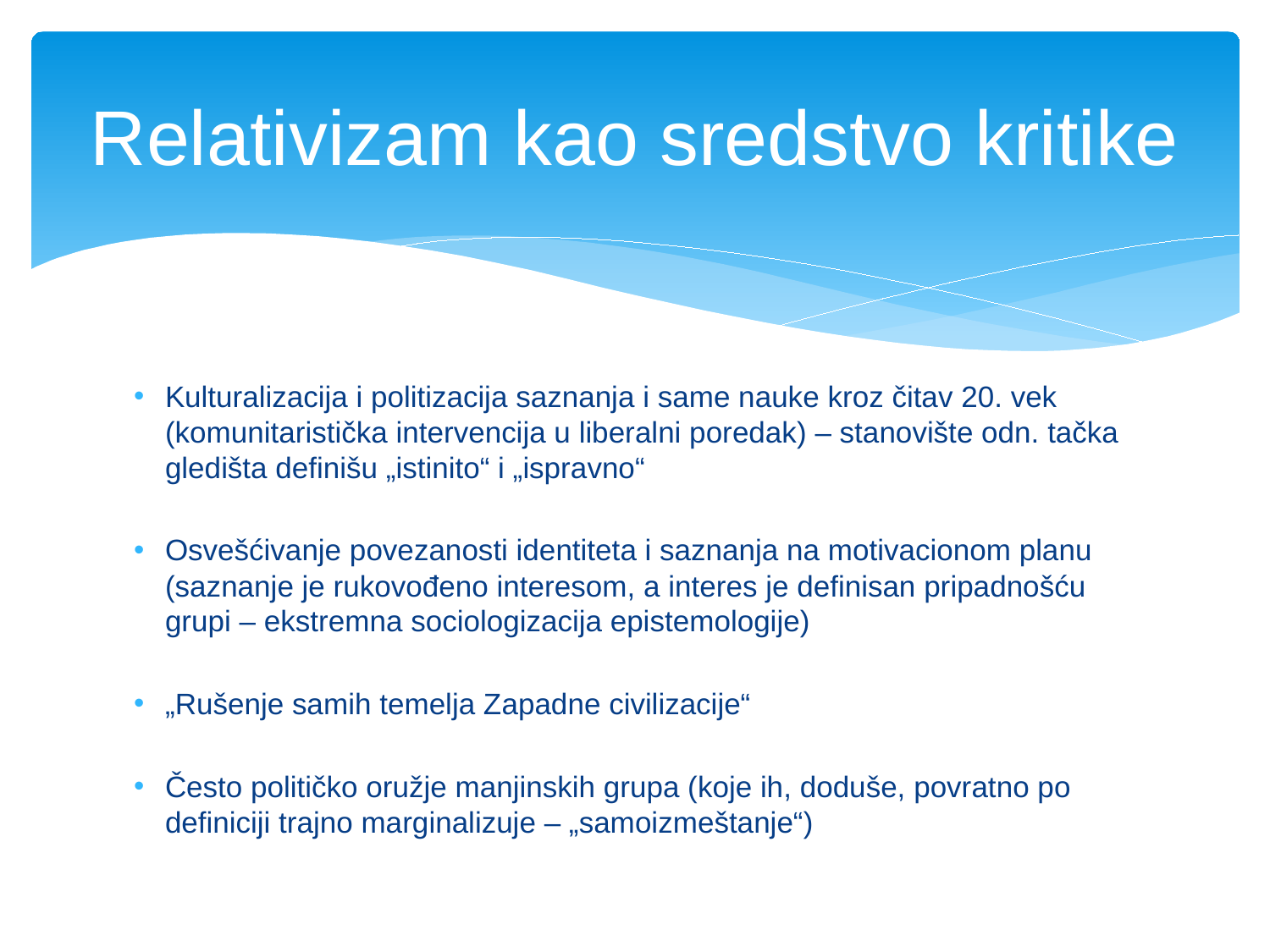

# Relativizam kao sredstvo kritike
Kulturalizacija i politizacija saznanja i same nauke kroz čitav 20. vek (komunitaristička intervencija u liberalni poredak) – stanovište odn. tačka gledišta definišu „istinito“ i „ispravno“

Osvešćivanje povezanosti identiteta i saznanja na motivacionom planu (saznanje je rukovođeno interesom, a interes je definisan pripadnošću grupi – ekstremna sociologizacija epistemologije)

„Rušenje samih temelja Zapadne civilizacije“

Često političko oružje manjinskih grupa (koje ih, doduše, povratno po definiciji trajno marginalizuje – „samoizmeštanje“)